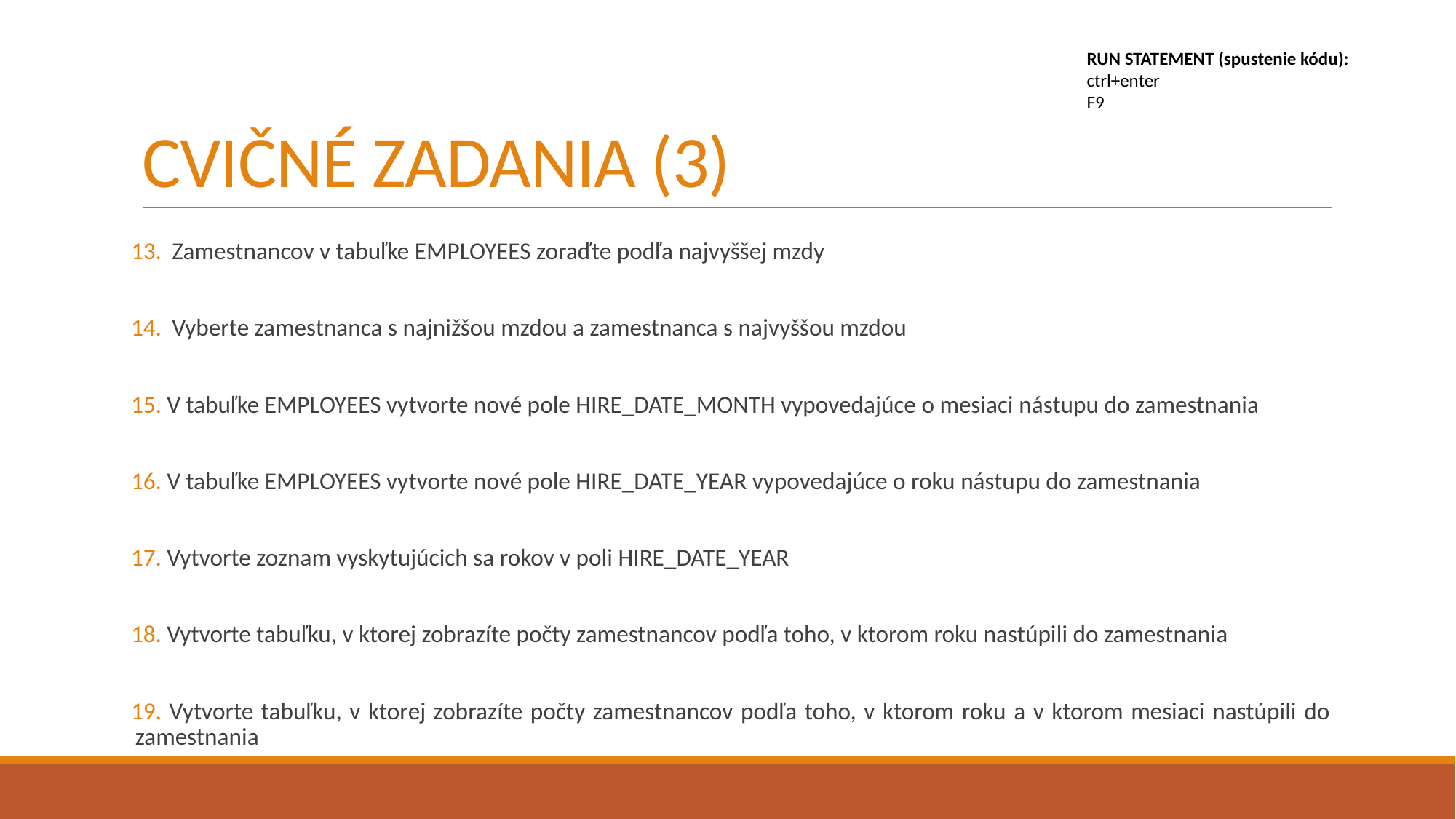

# CVIČNÉ ZADANIA (3)
RUN STATEMENT (spustenie kódu):
ctrl+enter
F9

Zamestnancov v tabuľke EMPLOYEES zoraďte podľa najvyššej mzdy

Vyberte zamestnanca s najnižšou mzdou a zamestnanca s najvyššou mzdou

 V tabuľke EMPLOYEES vytvorte nové pole HIRE_DATE_MONTH vypovedajúce o mesiaci nástupu do zamestnania

 V tabuľke EMPLOYEES vytvorte nové pole HIRE_DATE_YEAR vypovedajúce o roku nástupu do zamestnania

 Vytvorte zoznam vyskytujúcich sa rokov v poli HIRE_DATE_YEAR

 Vytvorte tabuľku, v ktorej zobrazíte počty zamestnancov podľa toho, v ktorom roku nastúpili do zamestnania

 Vytvorte tabuľku, v ktorej zobrazíte počty zamestnancov podľa toho, v ktorom roku a v ktorom mesiaci nastúpili do zamestnania